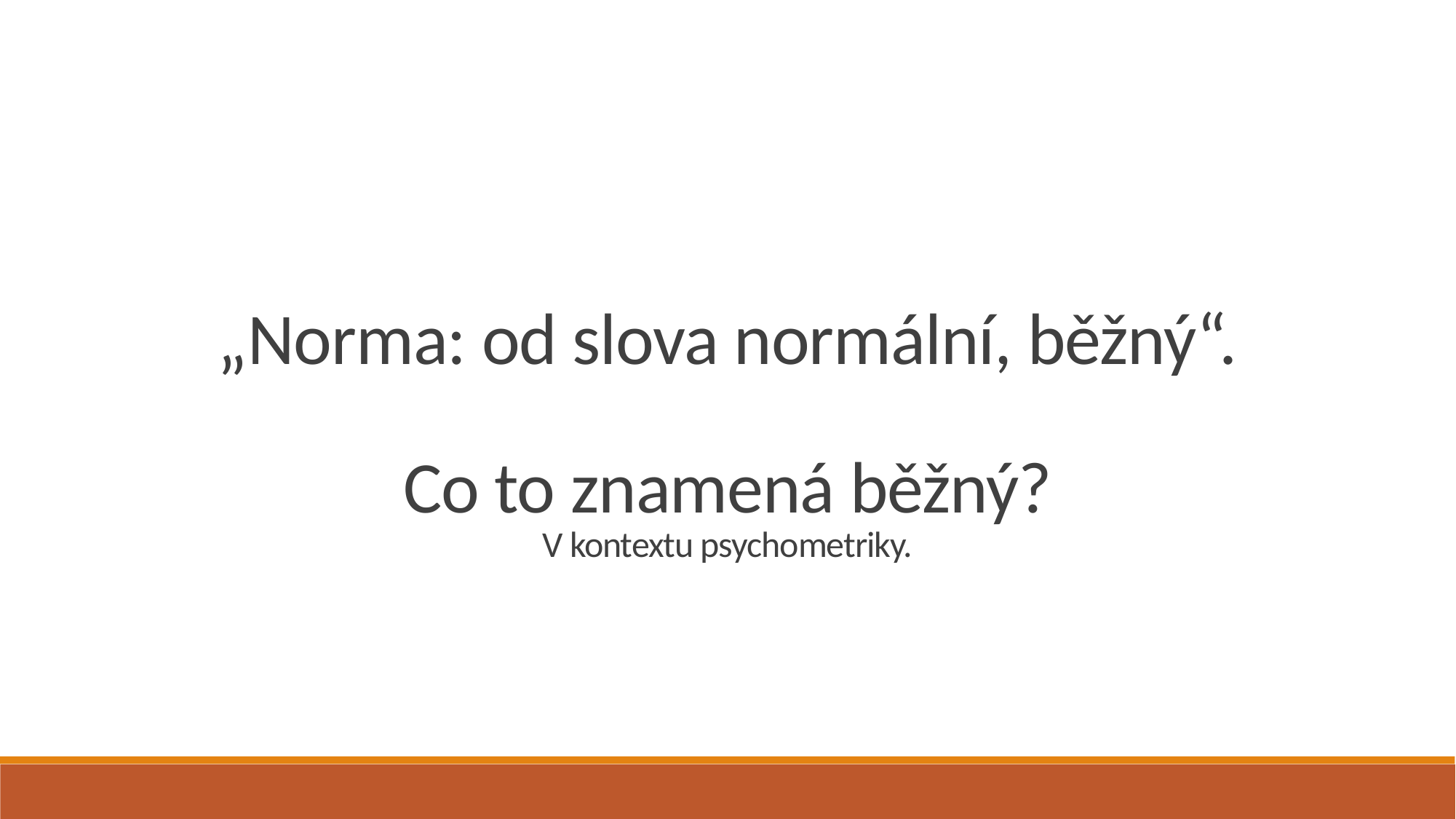

„Norma: od slova normální, běžný“.
Co to znamená běžný?
V kontextu psychometriky.